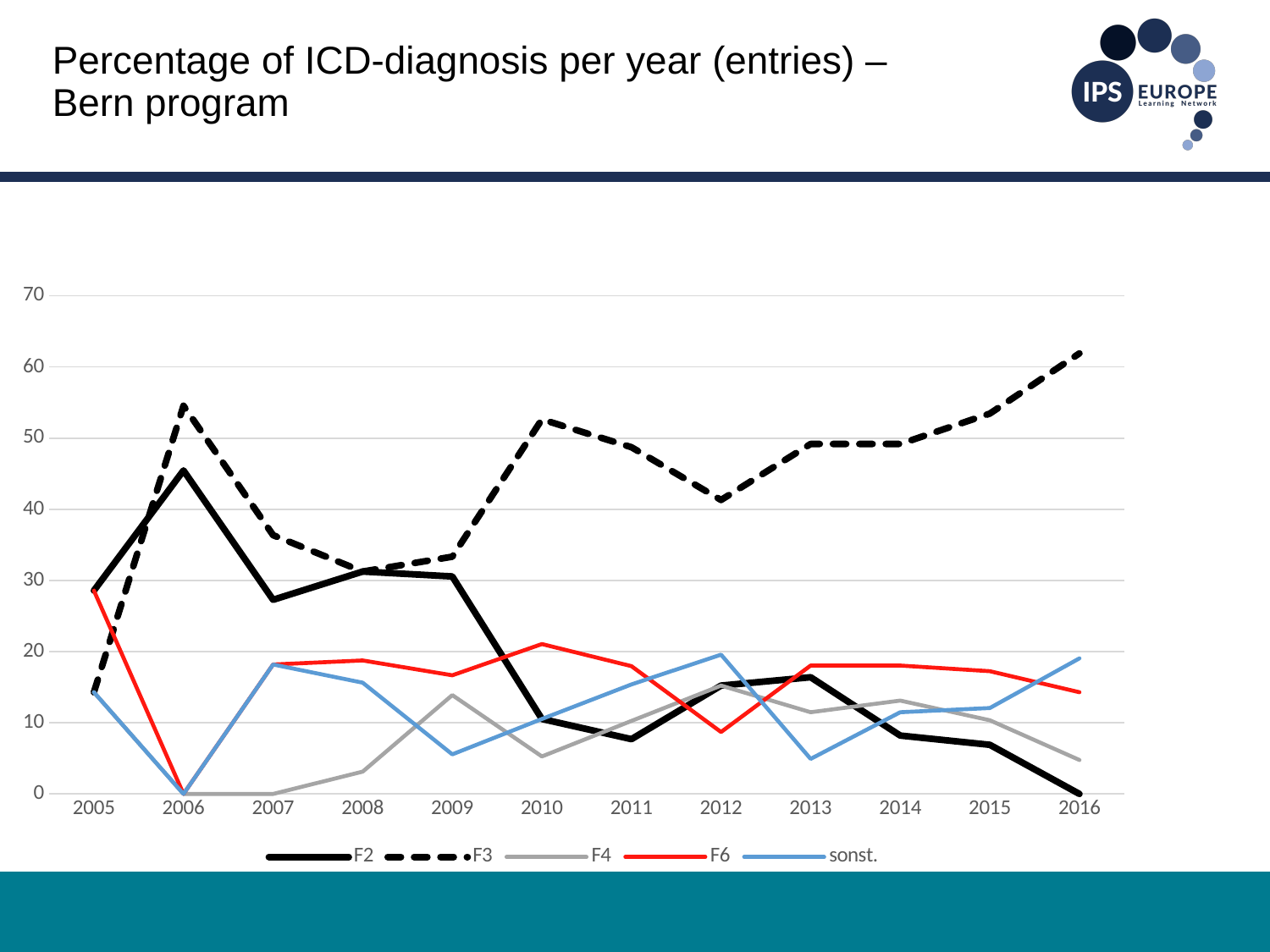

# Percentage of ICD-diagnosis per year (entries) – Bern program

### Chart

| Category | F2 | F3 | F4 | F6 | sonst. |
|---|---|---|---|---|---|
| 2005 | 28.571429 | 14.285714 | 14.285714 | 28.571429 | 14.285714 |
| 2006 | 45.454545 | 54.545455 | 0.0 | 0.0 | 0.0 |
| 2007 | 27.272727 | 36.363636 | 0.0 | 18.181818 | 18.181818 |
| 2008 | 31.25 | 31.25 | 3.125 | 18.75 | 15.625 |
| 2009 | 30.555556 | 33.333333 | 13.888889 | 16.666667 | 5.555556 |
| 2010 | 10.526316 | 52.631579 | 5.263158 | 21.052632 | 10.526316 |
| 2011 | 7.692308 | 48.717949 | 10.25641 | 17.948718 | 15.384615 |
| 2012 | 15.217391 | 41.304348 | 15.217391 | 8.695652 | 19.565217 |
| 2013 | 16.393443 | 49.180328 | 11.47541 | 18.032787 | 4.918033 |
| 2014 | 8.196721 | 49.180328 | 13.114754 | 18.032787 | 11.47541 |
| 2015 | 6.896552 | 53.448276 | 10.344828 | 17.241379 | 12.068966 |
| 2016 | 0.0 | 61.904762 | 4.761905 | 14.285714 | 19.047619 |